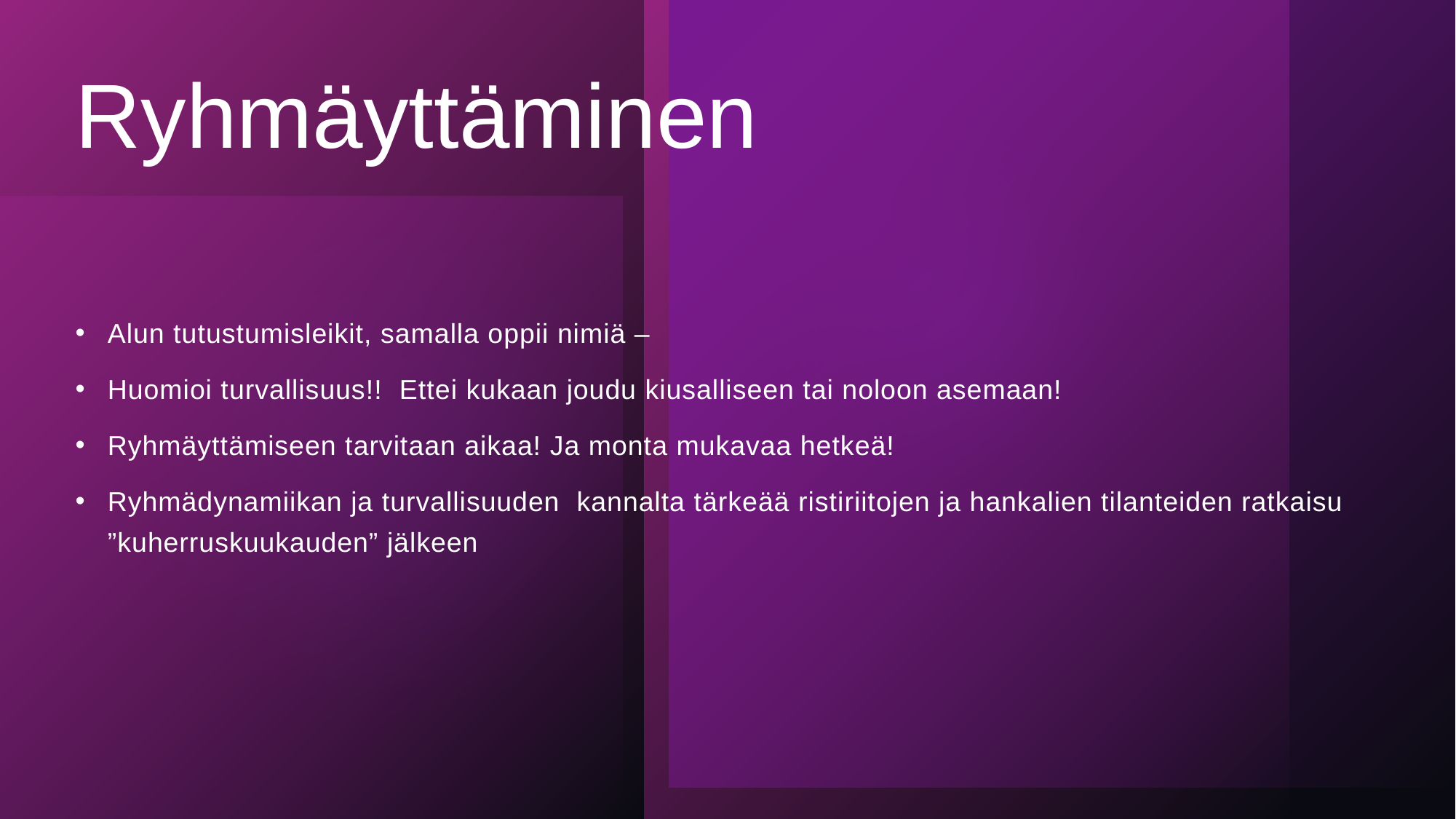

# Ryhmäyttäminen
Alun tutustumisleikit, samalla oppii nimiä –
Huomioi turvallisuus!!  Ettei kukaan joudu kiusalliseen tai noloon asemaan!
Ryhmäyttämiseen tarvitaan aikaa! Ja monta mukavaa hetkeä!
Ryhmädynamiikan ja turvallisuuden  kannalta tärkeää ristiriitojen ja hankalien tilanteiden ratkaisu ”kuherruskuukauden” jälkeen